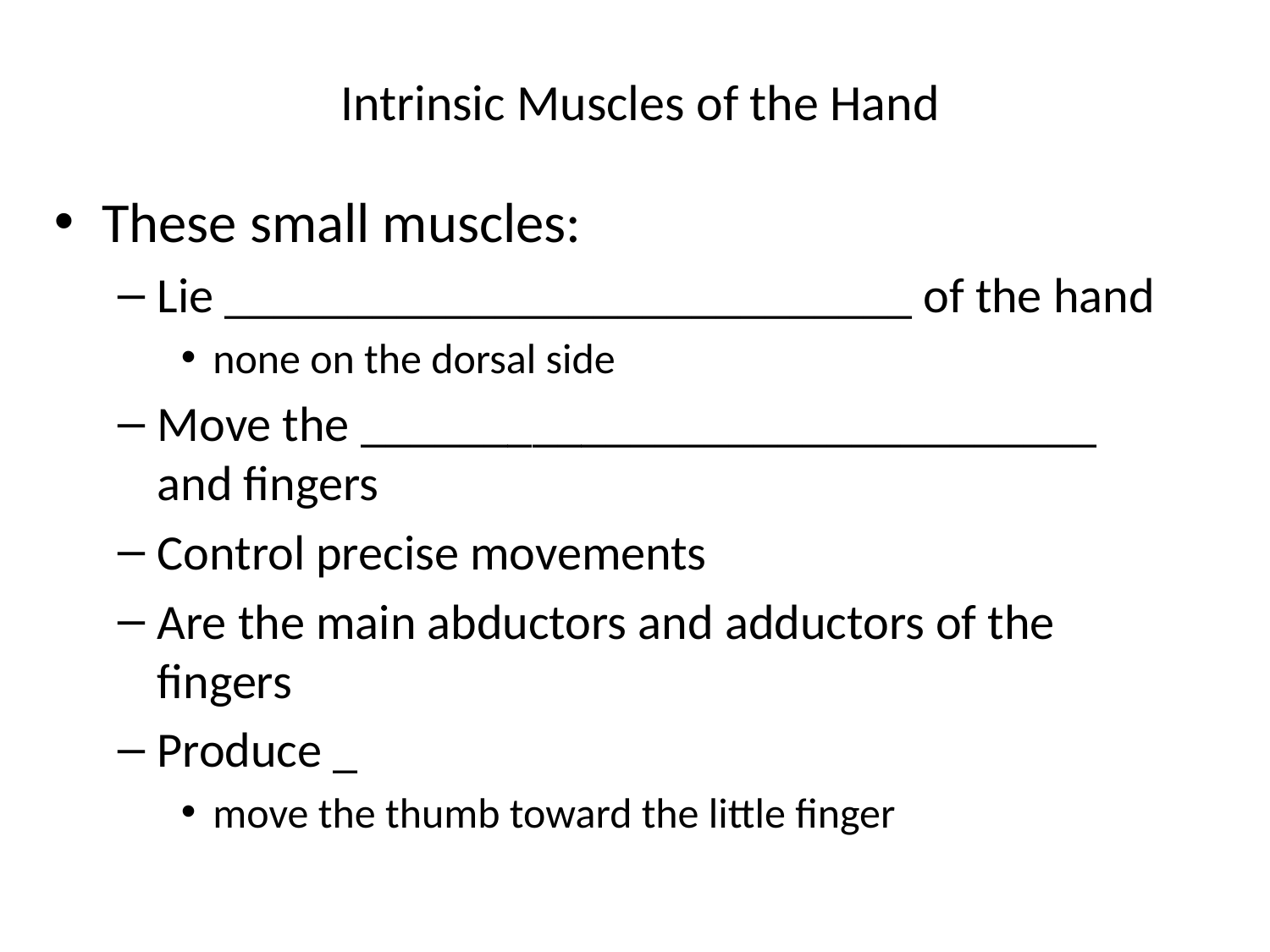

# Intrinsic Muscles of the Hand
These small muscles:
Lie ____________________________ of the hand
none on the dorsal side
Move the ______________________________ and fingers
Control precise movements
Are the main abductors and adductors of the fingers
Produce _
move the thumb toward the little finger